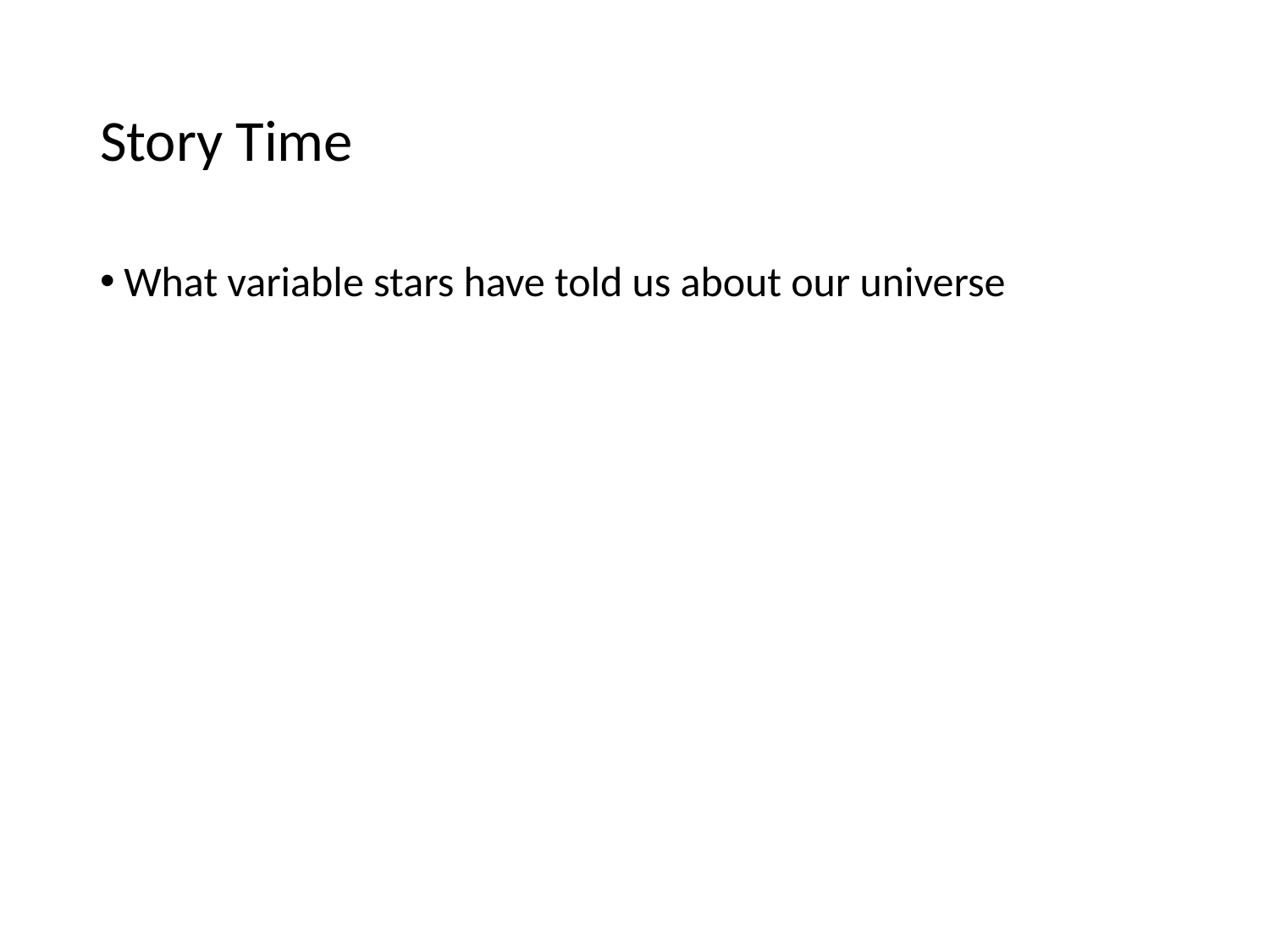

# Story Time
What variable stars have told us about our universe